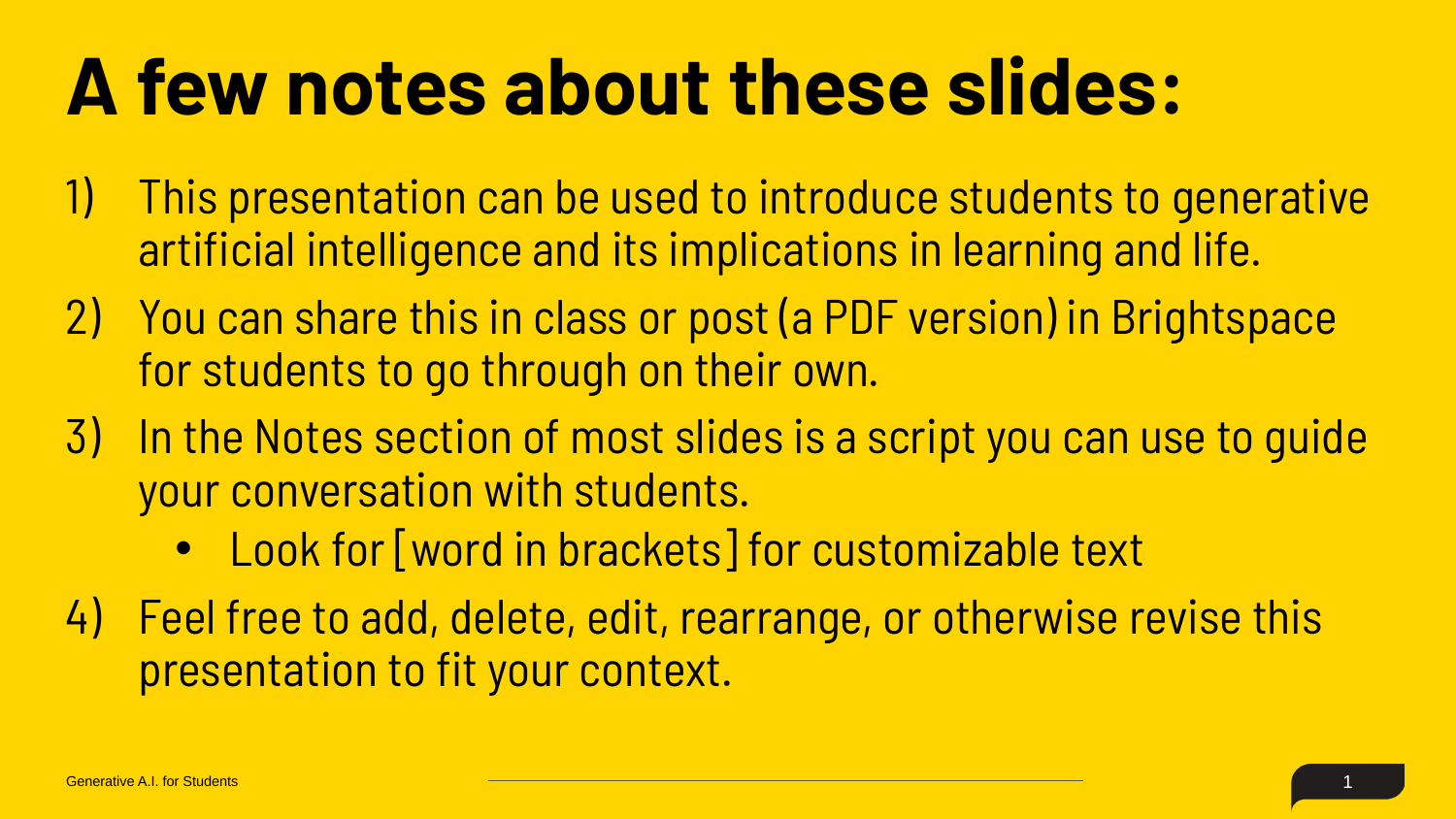

A few notes about these slides:
This presentation can be used to introduce students to generative artificial intelligence and its implications in learning and life.
You can share this in class or post (a PDF version) in Brightspace for students to go through on their own.
In the Notes section of most slides is a script you can use to guide your conversation with students.
Look for [word in brackets] for customizable text
Feel free to add, delete, edit, rearrange, or otherwise revise this presentation to fit your context.
Generative A.I. for Students
1